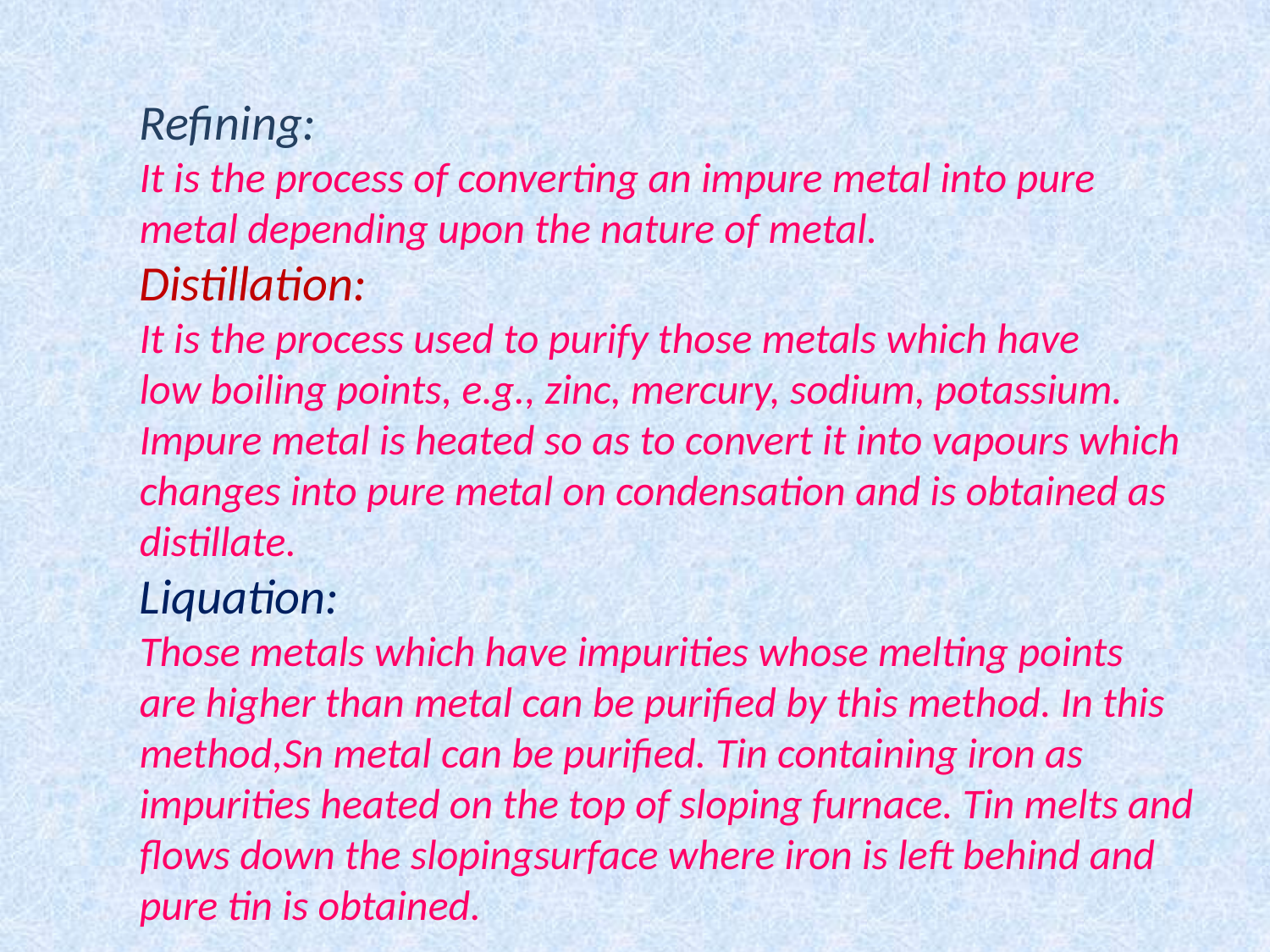

Refining:
It is the process of converting an impure metal into pure
metal depending upon the nature of metal.
Distillation:
It is the process used to purify those metals which have
low boiling points, e.g., zinc, mercury, sodium, potassium. Impure metal is heated so as to convert it into vapours which changes into pure metal on condensation and is obtained as distillate.
Liquation:
Those metals which have impurities whose melting points
are higher than metal can be purified by this method. In this method,Sn metal can be purified. Tin containing iron as impurities heated on the top of sloping furnace. Tin melts and flows down the slopingsurface where iron is left behind and pure tin is obtained.